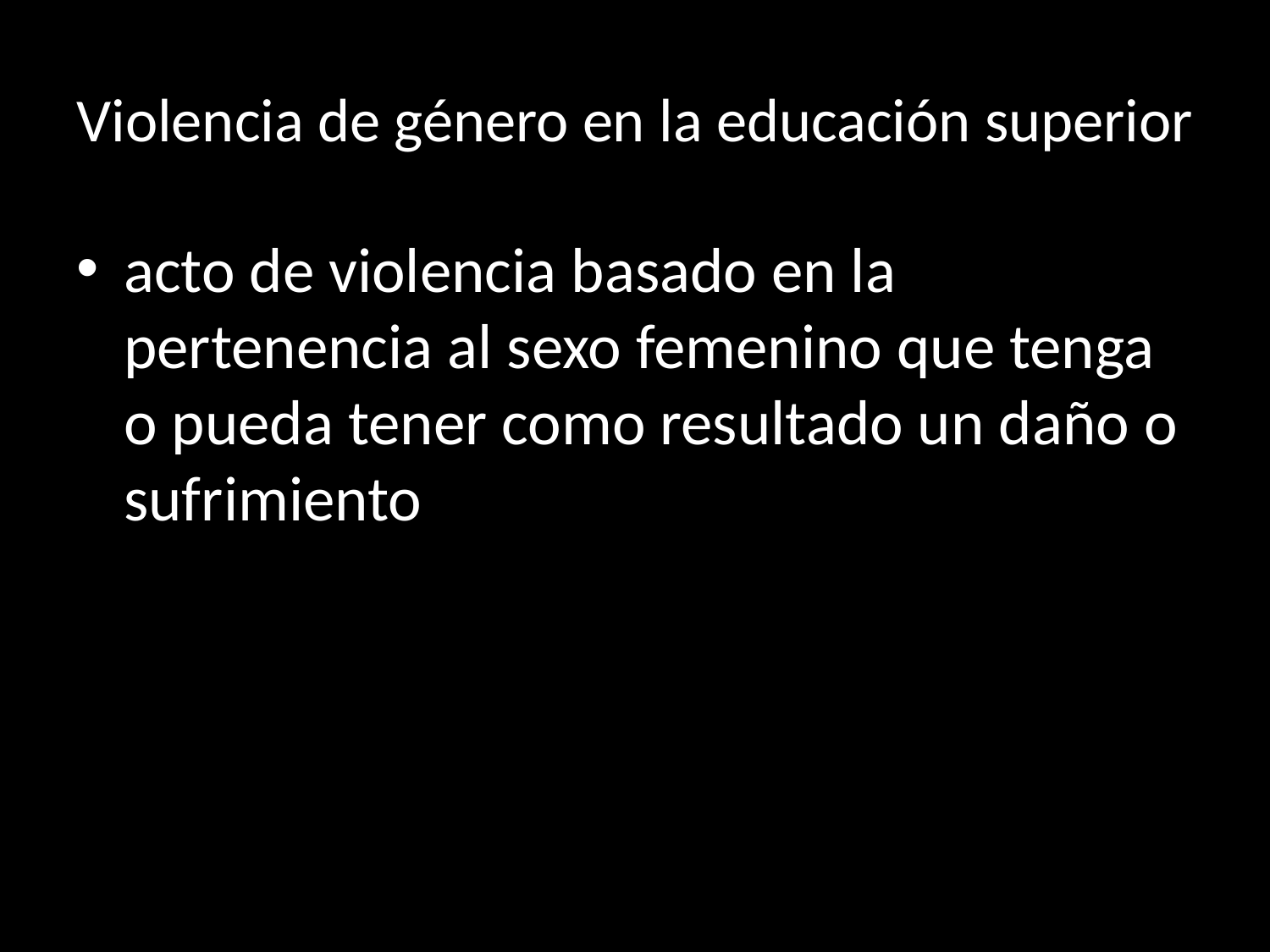

# Violencia de género en la educación superior
acto de violencia basado en la pertenencia al sexo femenino que tenga o pueda tener como resultado un daño o sufrimiento